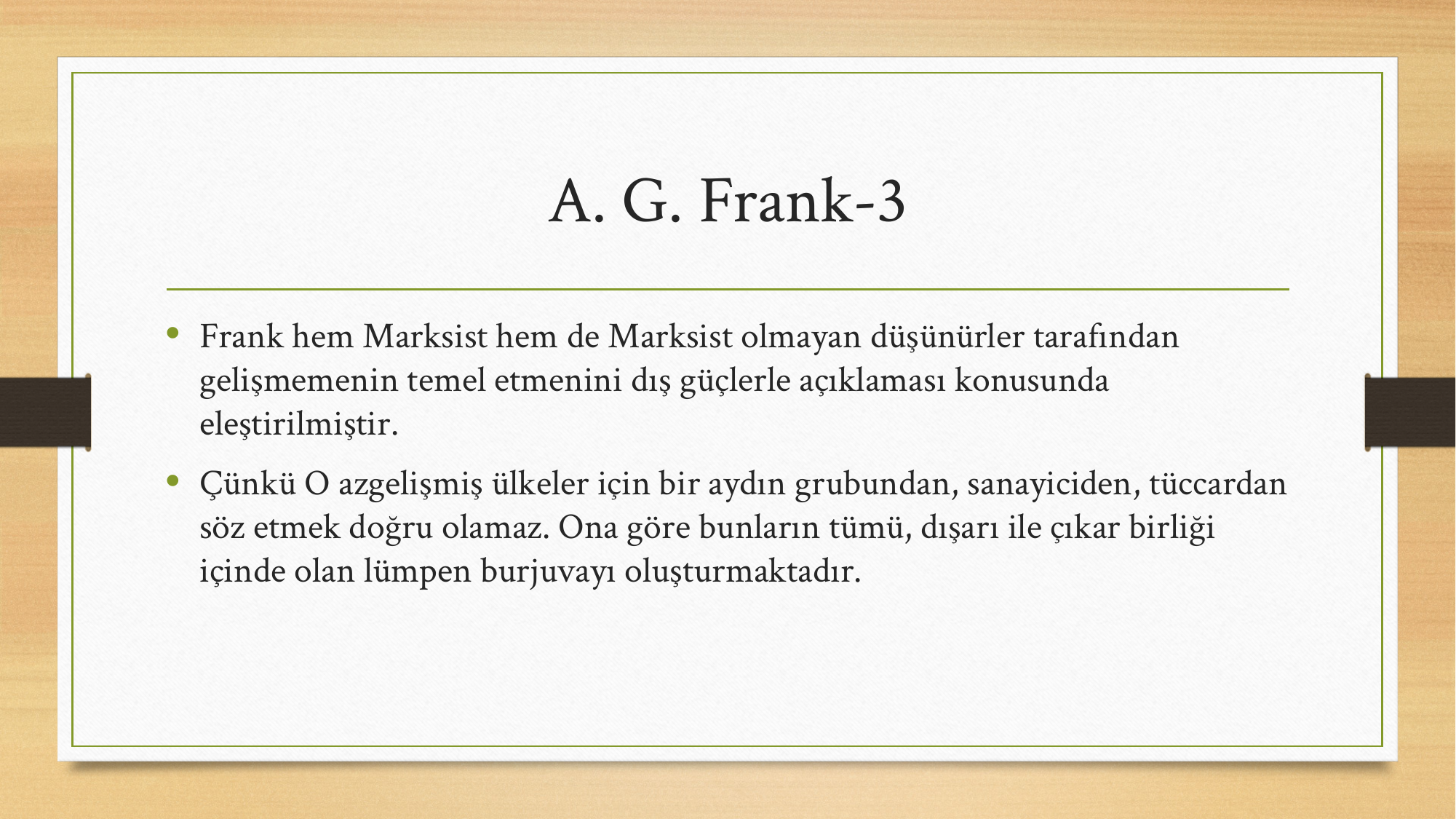

# A. G. Frank-3
Frank hem Marksist hem de Marksist olmayan düşünürler tarafından gelişmemenin temel etmenini dış güçlerle açıklaması konusunda eleştirilmiştir.
Çünkü O azgelişmiş ülkeler için bir aydın grubundan, sanayiciden, tüccardan söz etmek doğru olamaz. Ona göre bunların tümü, dışarı ile çıkar birliği içinde olan lümpen burjuvayı oluşturmaktadır.